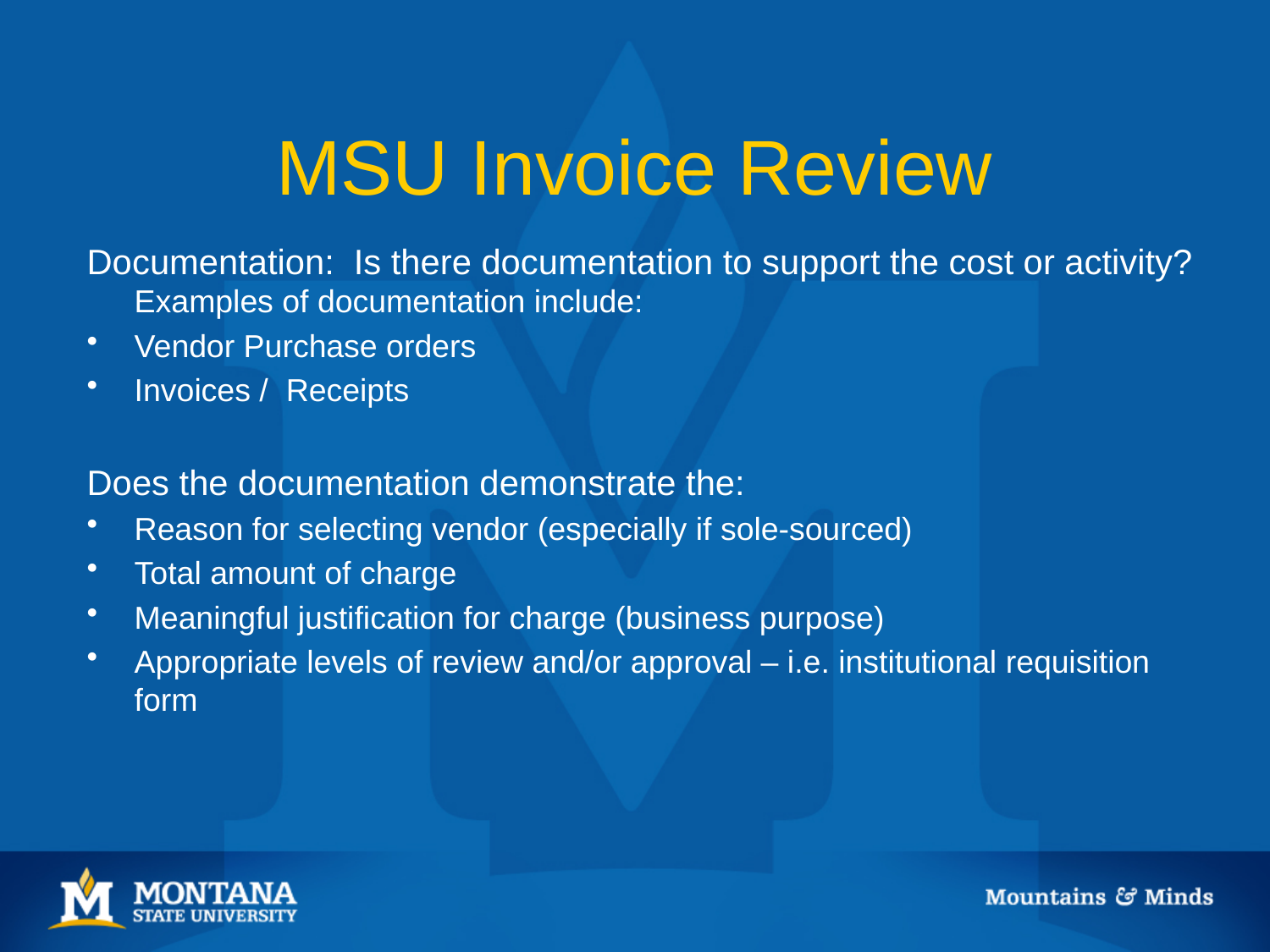

# MSU Invoice Review
Documentation:  Is there documentation to support the cost or activity? Examples of documentation include:
Vendor Purchase orders
Invoices /  Receipts

Does the documentation demonstrate the:
Reason for selecting vendor (especially if sole-sourced)
Total amount of charge
Meaningful justification for charge (business purpose)
Appropriate levels of review and/or approval – i.e. institutional requisition form